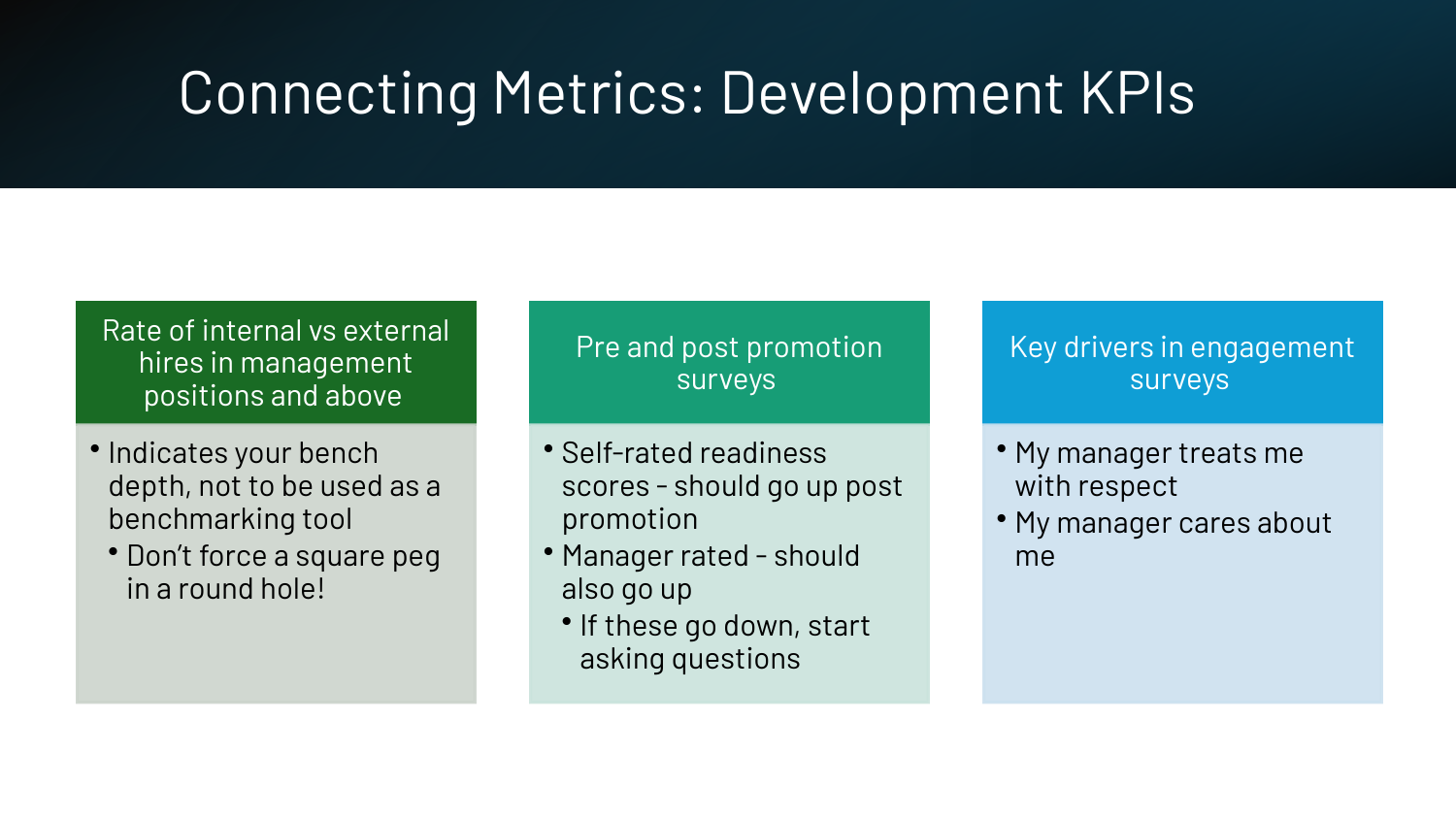

# Connecting Metrics: Development KPIs
Rate of internal vs external hires in management positions and above
Indicates your bench depth, not to be used as a benchmarking tool
Don’t force a square peg in a round hole!
Pre and post promotion surveys
Self-rated readiness scores - should go up post promotion
Manager rated - should also go up
If these go down, start asking questions
Key drivers in engagement surveys
My manager treats me with respect
My manager cares about me